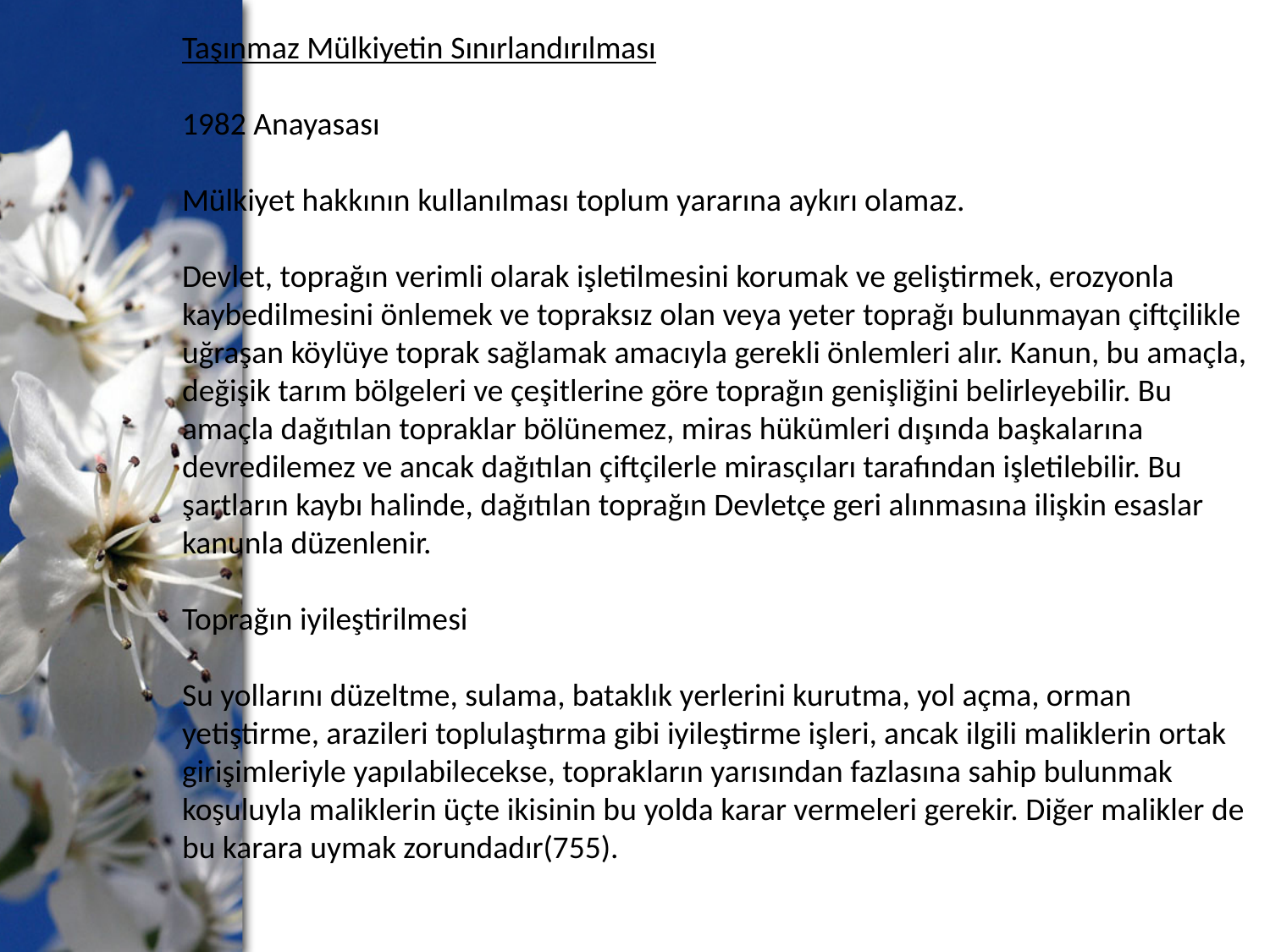

Taşınmaz Mülkiyetin Sınırlandırılması

1982 Anayasası

Mülkiyet hakkının kullanılması toplum yararına aykırı olamaz.

Devlet, toprağın verimli olarak işletilmesini korumak ve geliştirmek, erozyonla kaybedilmesini önlemek ve topraksız olan veya yeter toprağı bulunmayan çiftçilikle uğraşan köylüye toprak sağlamak amacıyla gerekli önlemleri alır. Kanun, bu amaçla, değişik tarım bölgeleri ve çeşitlerine göre toprağın genişliğini belirleyebilir. Bu amaçla dağıtılan topraklar bölünemez, miras hükümleri dışında başkalarına devredilemez ve ancak dağıtılan çiftçilerle mirasçıları tarafından işletilebilir. Bu şartların kaybı halinde, dağıtılan toprağın Devletçe geri alınmasına ilişkin esaslar kanunla düzenlenir.

Toprağın iyileştirilmesi

Su yollarını düzeltme, sulama, bataklık yerlerini kurutma, yol açma, orman yetiştirme, arazileri toplulaştırma gibi iyileştirme işleri, ancak ilgili maliklerin ortak girişimleriyle yapılabilecekse, toprakların yarısından fazlasına sahip bulunmak koşuluyla maliklerin üçte ikisinin bu yolda karar vermeleri gerekir. Diğer malikler de bu karara uymak zorundadır(755).